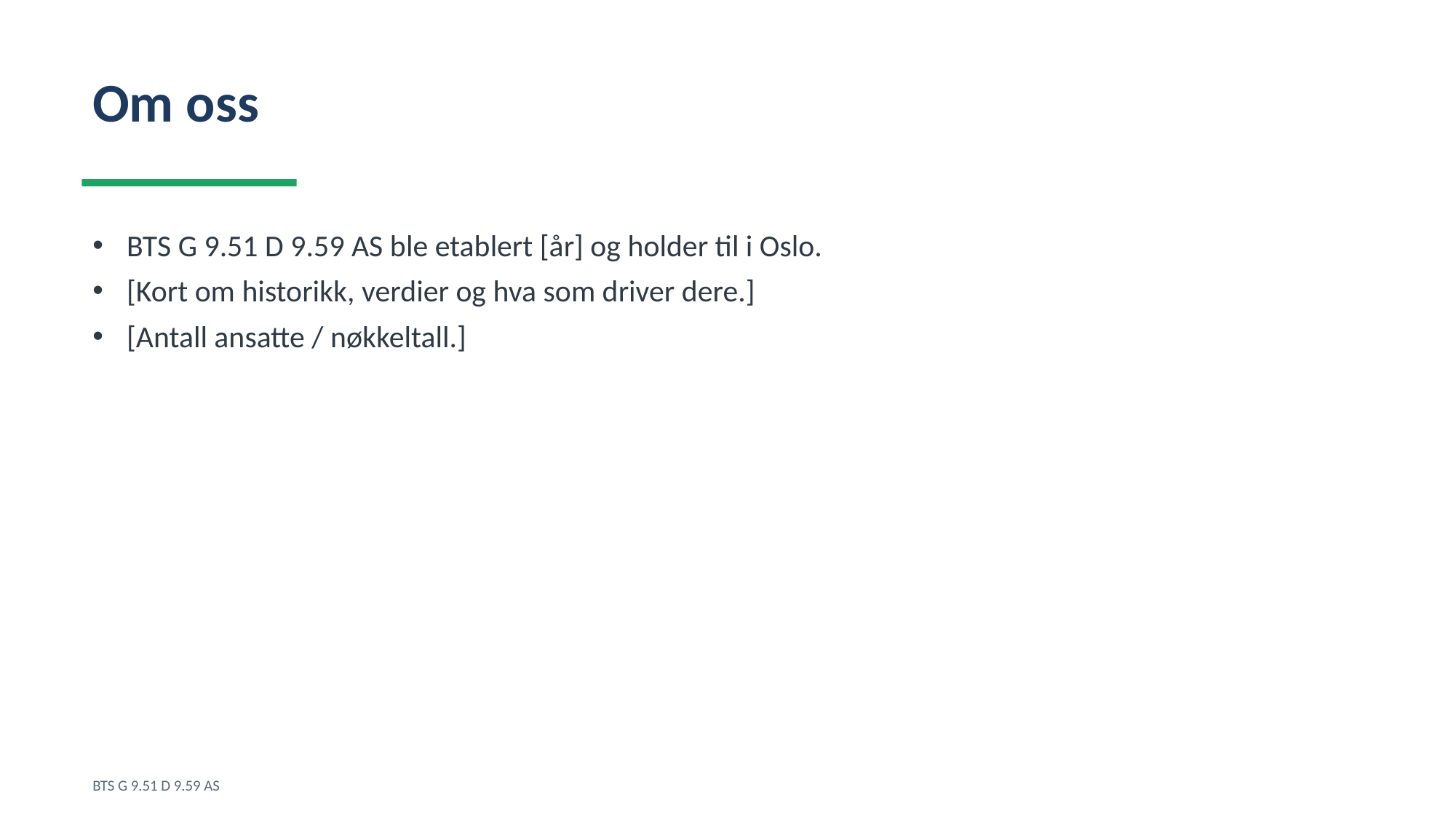

Om oss

BTS G 9.51 D 9.59 AS ble etablert [år] og holder til i Oslo.
[Kort om historikk, verdier og hva som driver dere.]
[Antall ansatte / nøkkeltall.]
BTS G 9.51 D 9.59 AS